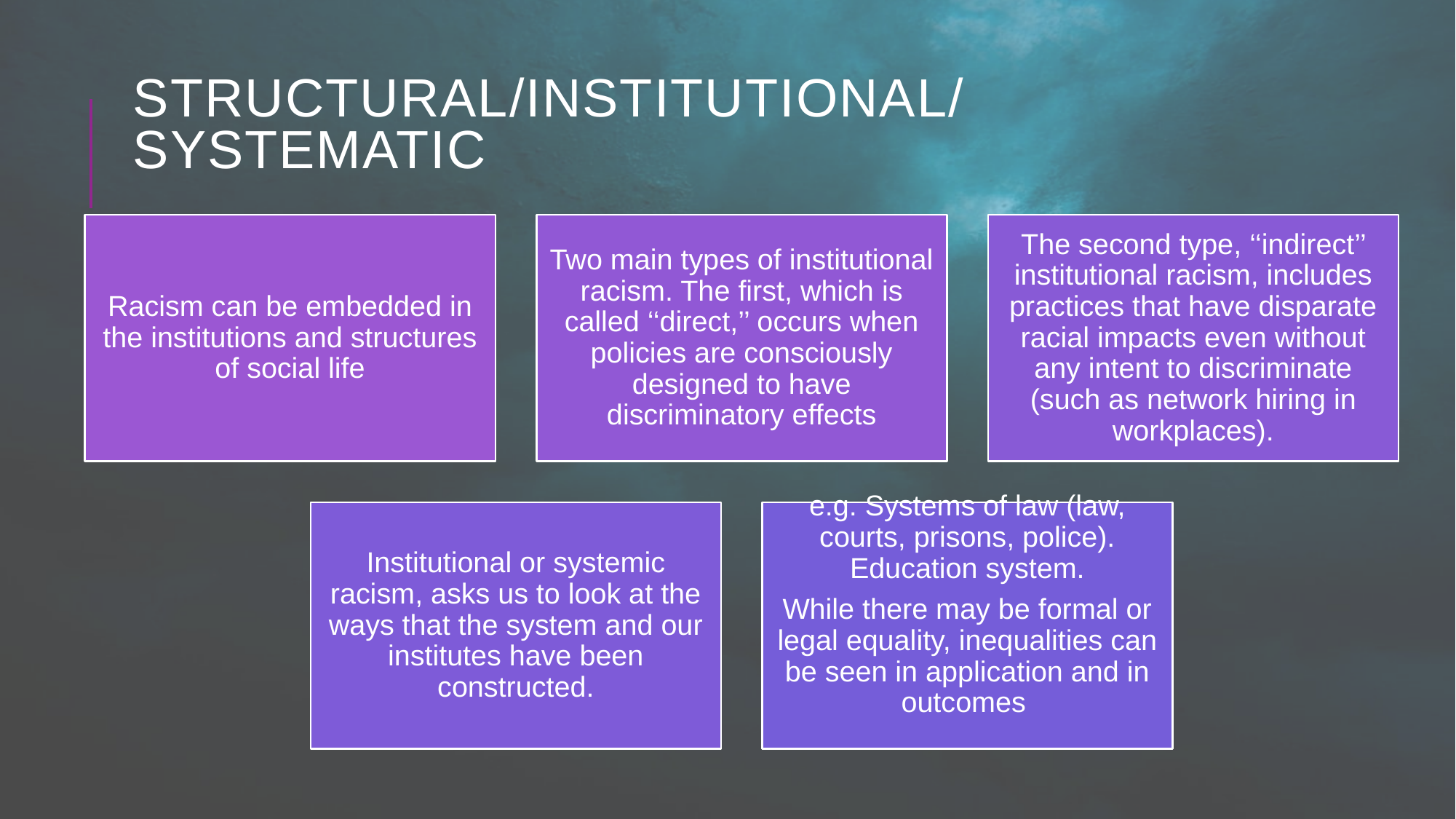

# Structural/Institutional/Systematic
Racism can be embedded in the institutions and structures of social life
Two main types of institutional racism. The first, which is called ‘‘direct,’’ occurs when policies are consciously designed to have discriminatory effects
The second type, ‘‘indirect’’ institutional racism, includes practices that have disparate racial impacts even without any intent to discriminate (such as network hiring in workplaces).
Institutional or systemic racism, asks us to look at the ways that the system and our institutes have been constructed.
e.g. Systems of law (law, courts, prisons, police). Education system.
While there may be formal or legal equality, inequalities can be seen in application and in outcomes